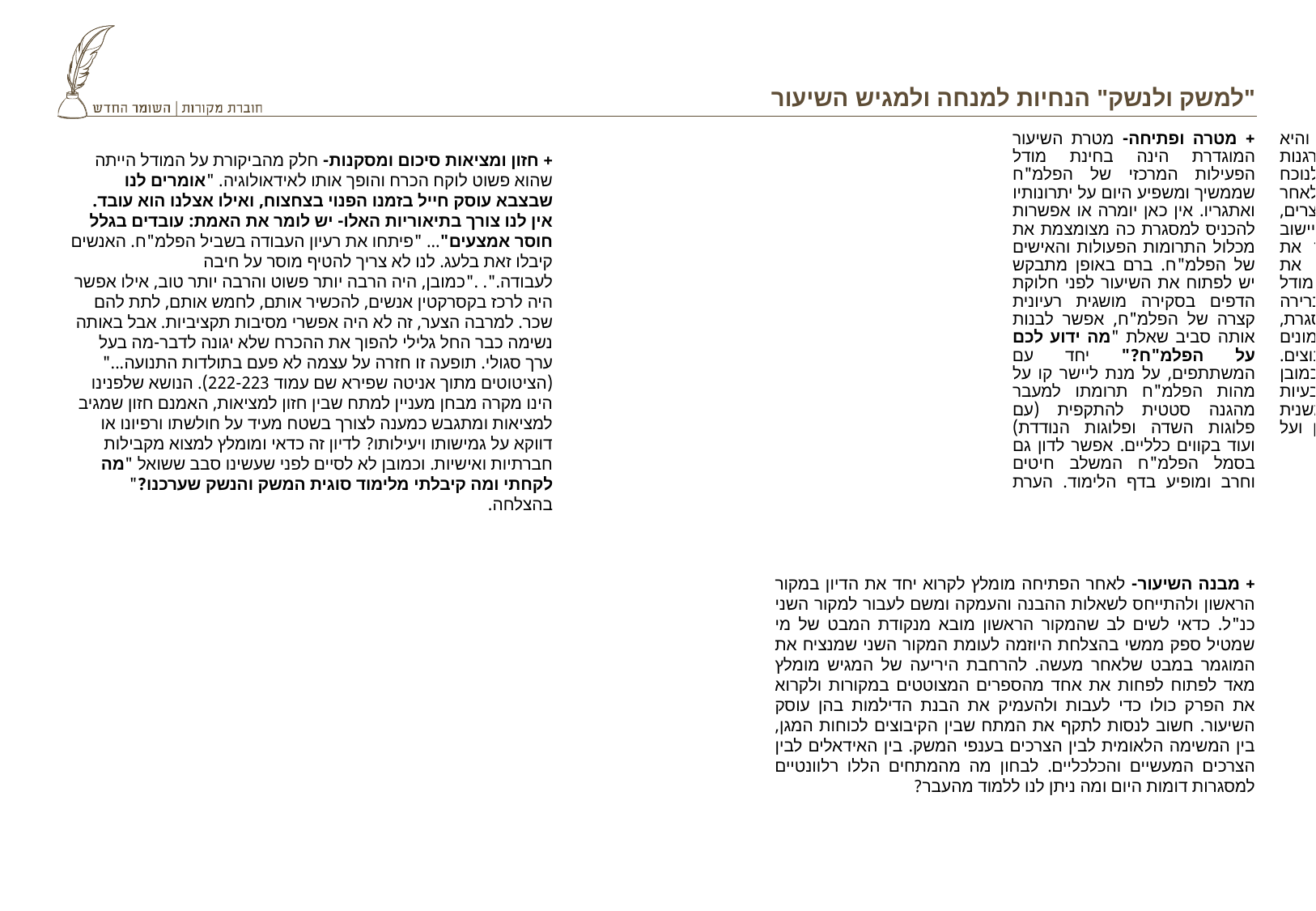

# "למשק ולנשק" הנחיות למנחה ולמגיש השיעור
+ מטרה ופתיחה- מטרת השיעור המוגדרת הינה בחינת מודל הפעילות המרכזי של הפלמ"ח שממשיך ומשפיע היום על יתרונותיו ואתגריו. אין כאן יומרה או אפשרות להכניס למסגרת כה מצומצמת את מכלול התרומות הפעולות והאישים של הפלמ"ח. ברם באופן מתבקש יש לפתוח את השיעור לפני חלוקת הדפים בסקירה מושגית רעיונית קצרה של הפלמ"ח, אפשר לבנות אותה סביב שאלת "מה ידוע לכם על הפלמ"ח?" יחד עם המשתתפים, על מנת ליישר קו על מהות הפלמ"ח תרומתו למעבר מהגנה סטטית להתקפית (עם פלוגות השדה ופלוגות הנודדת) ועוד בקווים כלליים. אפשר לדון גם בסמל הפלמ"ח המשלב חיטים וחרב ומופיע בדף הלימוד. הערת מבוא אחת חיונית לשיעור והיא ההבנה שראשית ההתארגנות הייתה ביזמה ומימון בריטי לנוכח חשש מפלישה נאצית אך לאחר התבוסה הנאצית בחזית מצרים, הבריטים נסוגו מהמימון והיישוב נאלץ למצוא דרך שתאפשר את המשך היוזמה או לפרק את המסגרת. זו הנקודה בה עלה מודל 'המשק והנשק' ונכנס כברירה אחרונה לשמירת המסגרת, באמצעות מימון עצמי של האימונים בעבודה חקלאית במשקי הקיבוצים. ואולם מודל זה לא התקבל כמובן מאליו אלא התמודד עם בעיות מגוונות זאת לצד תרומה משנית מכרעת למשק ולכוחות המגן ועל כך במקורות שלפניכם.
+ חזון ומציאות סיכום ומסקנות- חלק מהביקורת על המודל הייתה שהוא פשוט לוקח הכרח והופך אותו לאידאולוגיה. "אומרים לנו שבצבא עוסק חייל בזמנו הפנוי בצחצוח, ואילו אצלנו הוא עובד. אין לנו צורך בתיאוריות האלו- יש לומר את האמת: עובדים בגלל חוסר אמצעים"... "פיתחו את רעיון העבודה בשביל הפלמ"ח. האנשים קיבלו זאת בלעג. לנו לא צריך להטיף מוסר על חיבה לעבודה.". ."כמובן, היה הרבה יותר פשוט והרבה יותר טוב, אילו אפשר היה לרכז בקסרקטין אנשים, להכשיר אותם, לחמש אותם, לתת להם שכר. למרבה הצער, זה לא היה אפשרי מסיבות תקציביות. אבל באותה נשימה כבר החל גלילי להפוך את ההכרח שלא יגונה לדבר-מה בעל ערך סגולי. תופעה זו חזרה על עצמה לא פעם בתולדות התנועה..." (הציטוטים מתוך אניטה שפירא שם עמוד 222-223). הנושא שלפנינו הינו מקרה מבחן מעניין למתח שבין חזון למציאות, האמנם חזון שמגיב למציאות ומתגבש כמענה לצורך בשטח מעיד על חולשתו ורפיונו או דווקא על גמישותו ויעילותו? לדיון זה כדאי ומומלץ למצוא מקבילות חברתיות ואישיות. וכמובן לא לסיים לפני שעשינו סבב ששואל "מה לקחתי ומה קיבלתי מלימוד סוגית המשק והנשק שערכנו?" בהצלחה.

+ מבנה השיעור- לאחר הפתיחה מומלץ לקרוא יחד את הדיון במקור הראשון ולהתייחס לשאלות ההבנה והעמקה ומשם לעבור למקור השני כנ"ל. כדאי לשים לב שהמקור הראשון מובא מנקודת המבט של מי שמטיל ספק ממשי בהצלחת היוזמה לעומת המקור השני שמנציח את המוגמר במבט שלאחר מעשה. להרחבת היריעה של המגיש מומלץ מאד לפתוח לפחות את אחד מהספרים המצוטטים במקורות ולקרוא את הפרק כולו כדי לעבות ולהעמיק את הבנת הדילמות בהן עוסק השיעור. חשוב לנסות לתקף את המתח שבין הקיבוצים לכוחות המגן, בין המשימה הלאומית לבין הצרכים בענפי המשק. בין האידאלים לבין הצרכים המעשיים והכלכליים. לבחון מה מהמתחים הללו רלוונטיים למסגרות דומות היום ומה ניתן לנו ללמוד מהעבר?